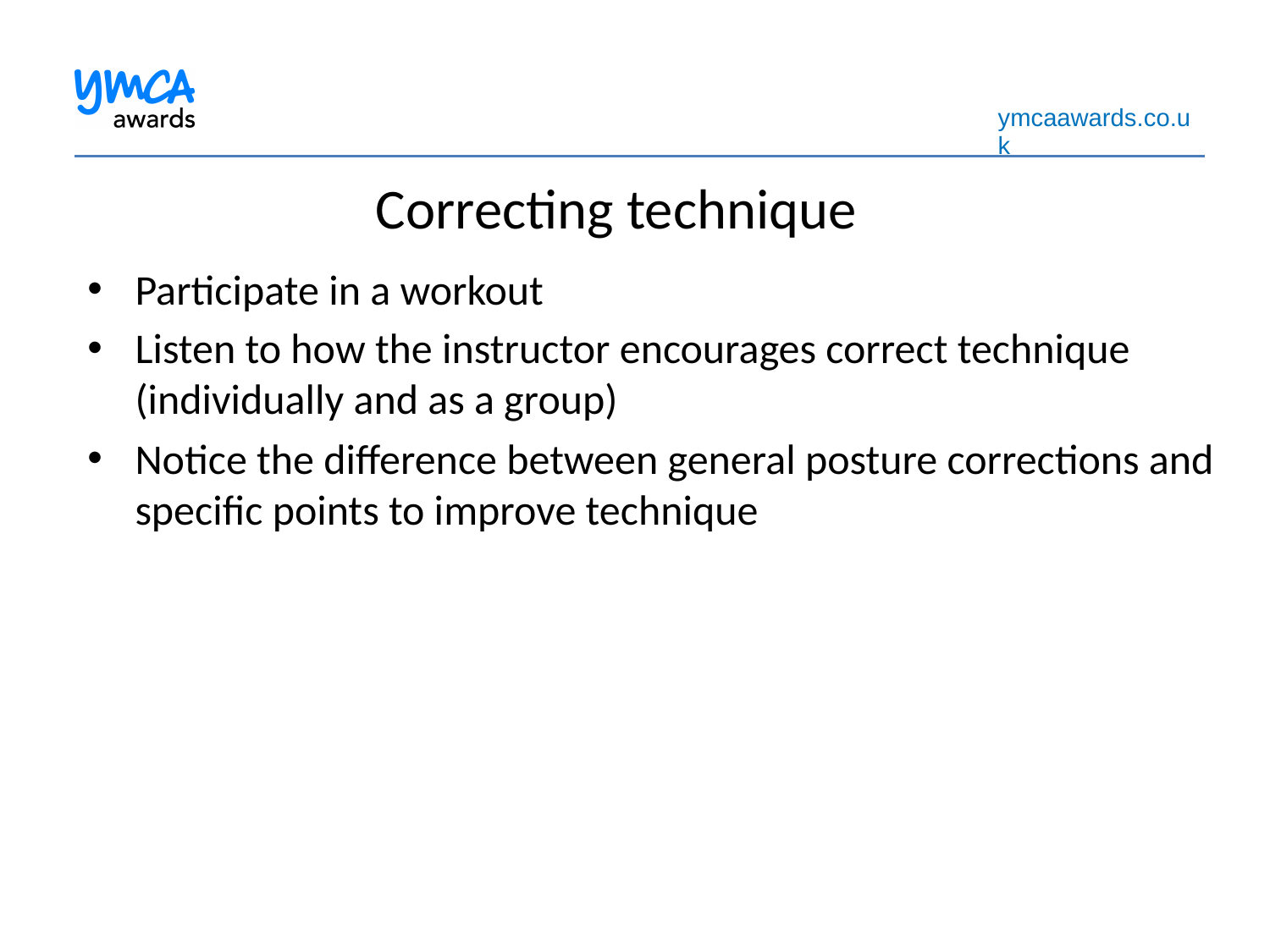

# Correcting technique
Participate in a workout
Listen to how the instructor encourages correct technique (individually and as a group)
Notice the difference between general posture corrections and specific points to improve technique